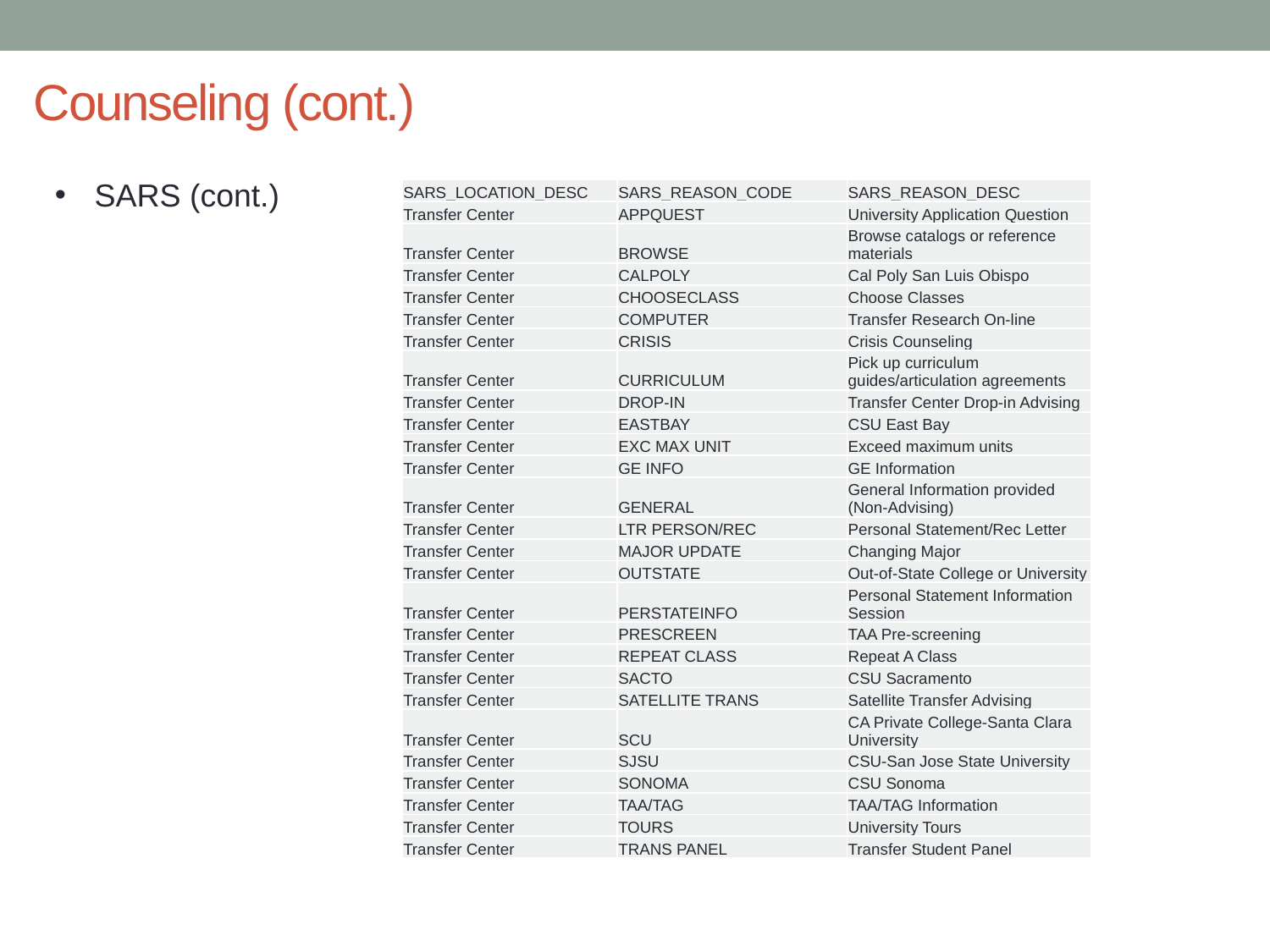

# Counseling (cont.)
SARS (cont.)
| SARS\_LOCATION\_DESC | SARS\_REASON\_CODE | SARS\_REASON\_DESC |
| --- | --- | --- |
| Transfer Center | APPQUEST | University Application Question |
| Transfer Center | BROWSE | Browse catalogs or reference materials |
| Transfer Center | CALPOLY | Cal Poly San Luis Obispo |
| Transfer Center | CHOOSECLASS | Choose Classes |
| Transfer Center | COMPUTER | Transfer Research On-line |
| Transfer Center | CRISIS | Crisis Counseling |
| Transfer Center | CURRICULUM | Pick up curriculum guides/articulation agreements |
| Transfer Center | DROP-IN | Transfer Center Drop-in Advising |
| Transfer Center | EASTBAY | CSU East Bay |
| Transfer Center | EXC MAX UNIT | Exceed maximum units |
| Transfer Center | GE INFO | GE Information |
| Transfer Center | GENERAL | General Information provided (Non-Advising) |
| Transfer Center | LTR PERSON/REC | Personal Statement/Rec Letter |
| Transfer Center | MAJOR UPDATE | Changing Major |
| Transfer Center | OUTSTATE | Out-of-State College or University |
| Transfer Center | PERSTATEINFO | Personal Statement Information Session |
| Transfer Center | PRESCREEN | TAA Pre-screening |
| Transfer Center | REPEAT CLASS | Repeat A Class |
| Transfer Center | SACTO | CSU Sacramento |
| Transfer Center | SATELLITE TRANS | Satellite Transfer Advising |
| Transfer Center | SCU | CA Private College-Santa Clara University |
| Transfer Center | SJSU | CSU-San Jose State University |
| Transfer Center | SONOMA | CSU Sonoma |
| Transfer Center | TAA/TAG | TAA/TAG Information |
| Transfer Center | TOURS | University Tours |
| Transfer Center | TRANS PANEL | Transfer Student Panel |